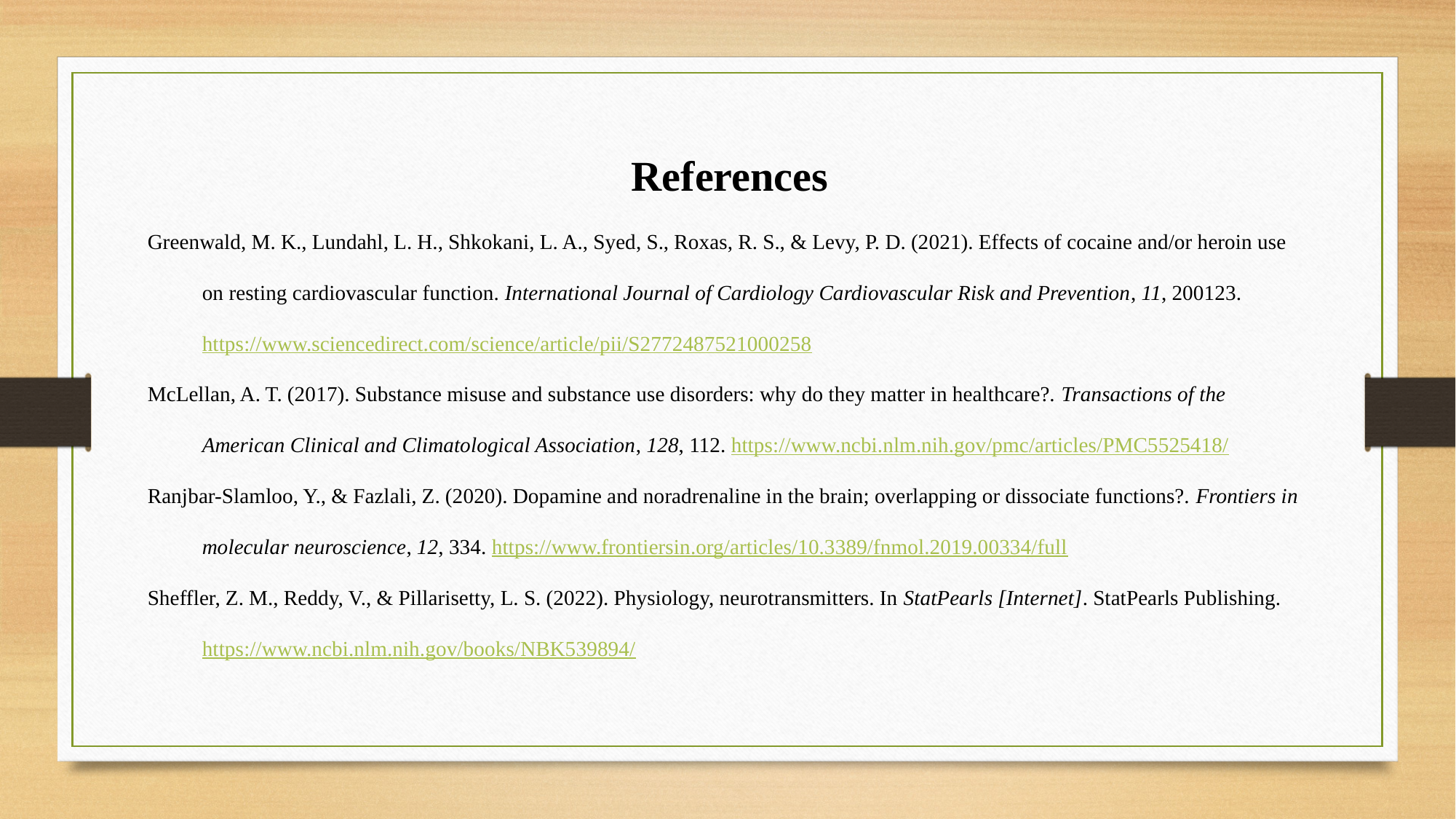

References
Greenwald, M. K., Lundahl, L. H., Shkokani, L. A., Syed, S., Roxas, R. S., & Levy, P. D. (2021). Effects of cocaine and/or heroin use on resting cardiovascular function. International Journal of Cardiology Cardiovascular Risk and Prevention, 11, 200123. https://www.sciencedirect.com/science/article/pii/S2772487521000258
McLellan, A. T. (2017). Substance misuse and substance use disorders: why do they matter in healthcare?. Transactions of the American Clinical and Climatological Association, 128, 112. https://www.ncbi.nlm.nih.gov/pmc/articles/PMC5525418/
Ranjbar-Slamloo, Y., & Fazlali, Z. (2020). Dopamine and noradrenaline in the brain; overlapping or dissociate functions?. Frontiers in molecular neuroscience, 12, 334. https://www.frontiersin.org/articles/10.3389/fnmol.2019.00334/full
Sheffler, Z. M., Reddy, V., & Pillarisetty, L. S. (2022). Physiology, neurotransmitters. In StatPearls [Internet]. StatPearls Publishing. https://www.ncbi.nlm.nih.gov/books/NBK539894/